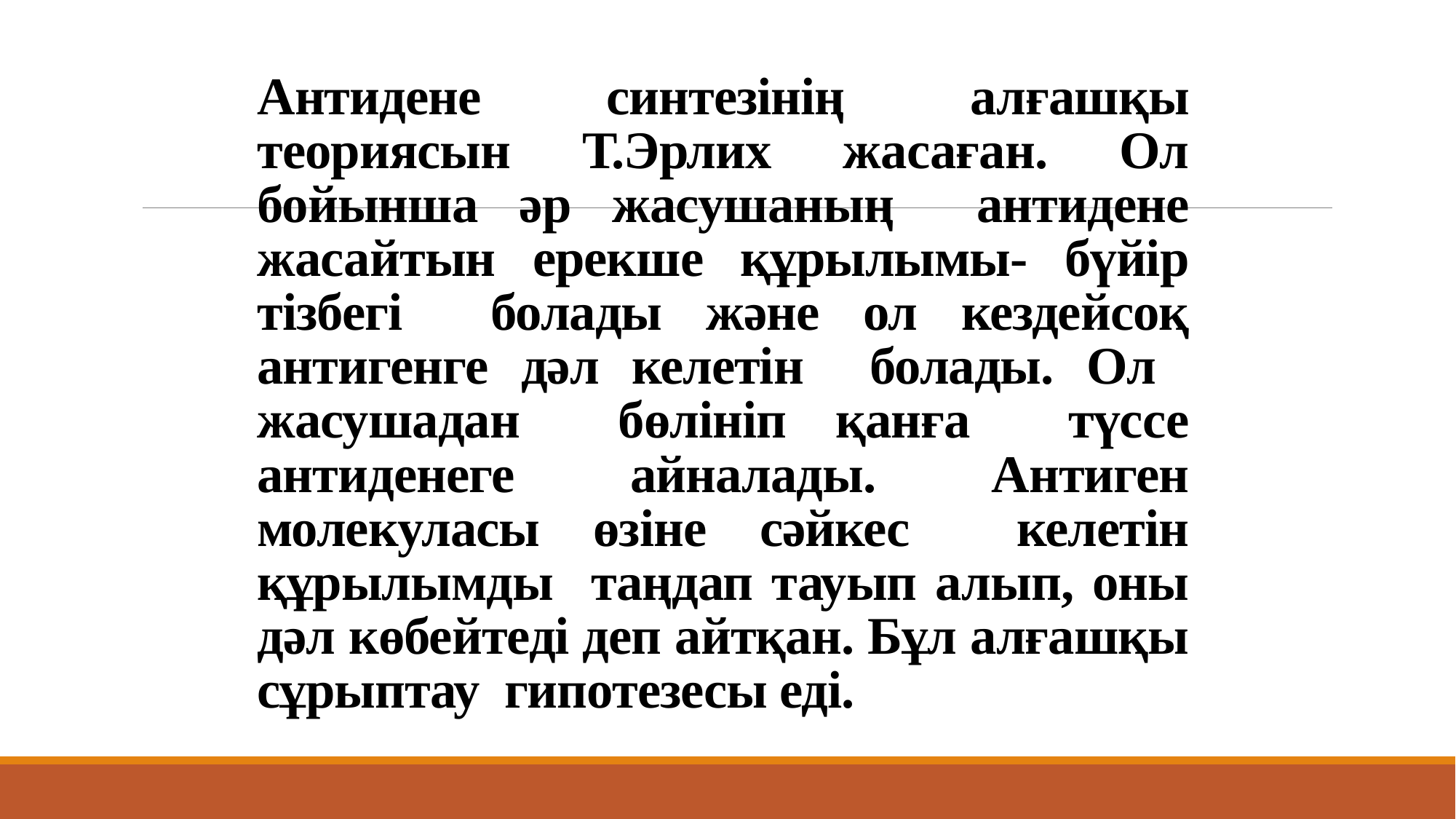

# Антидене синтезінің алғашқы теориясын Т.Эрлих жасаған. Ол бойынша әр жасушаның  антидене жасайтын ерекше құрылымы- бүйір тізбегі  болады және ол кездейсоқ антигенге дәл келетін  болады. Ол  жасушадан  бөлініп қанға  түссе антиденеге айналады. Антиген молекуласы өзіне сәйкес  келетін құрылымды  таңдап тауып алып, оны дәл көбейтеді деп айтқан. Бұл алғашқы сұрыптау  гипотезесы еді.